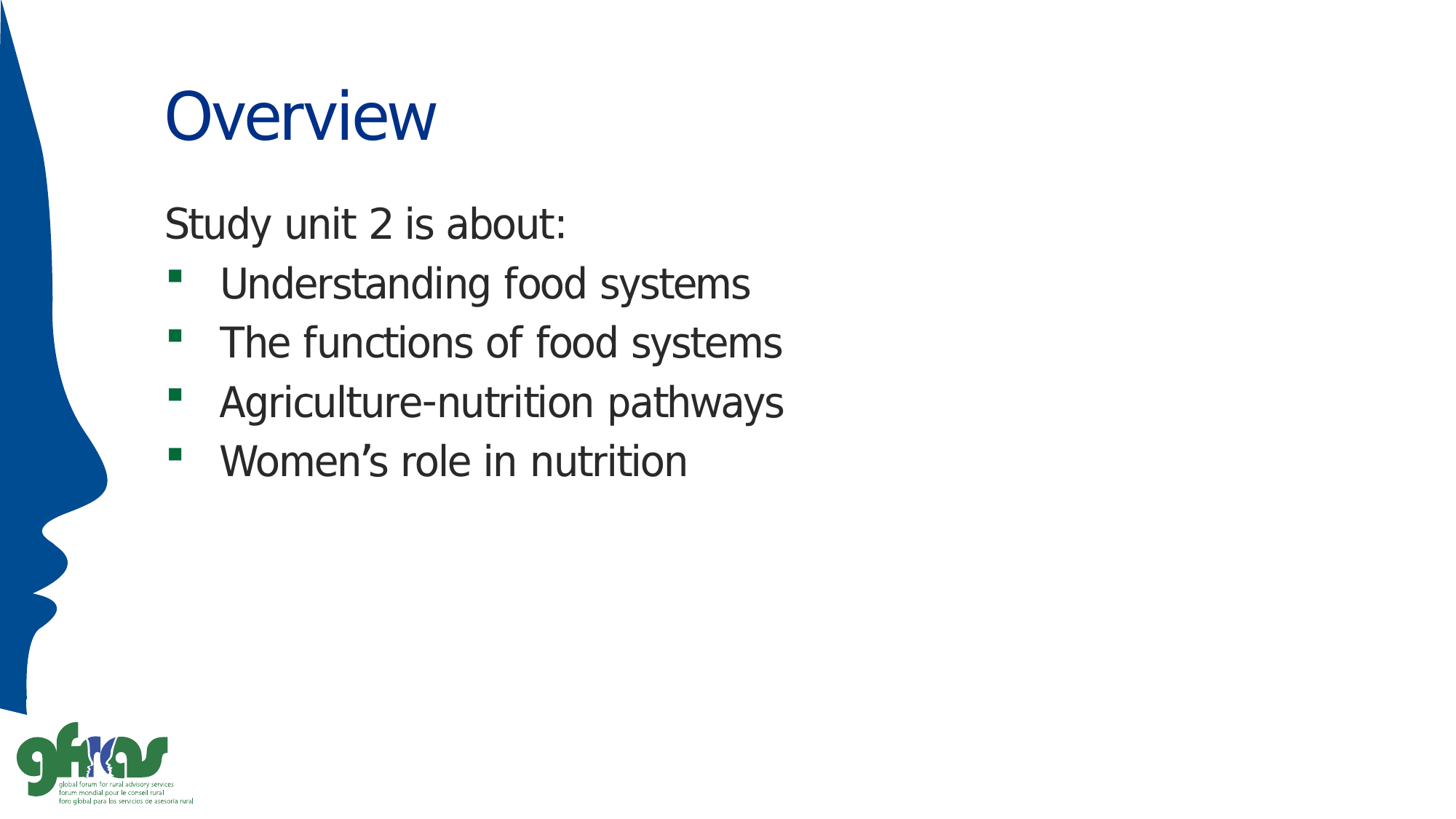

# Overview
Study unit 2 is about:
Understanding food systems
The functions of food systems
Agriculture-nutrition pathways
Women’s role in nutrition